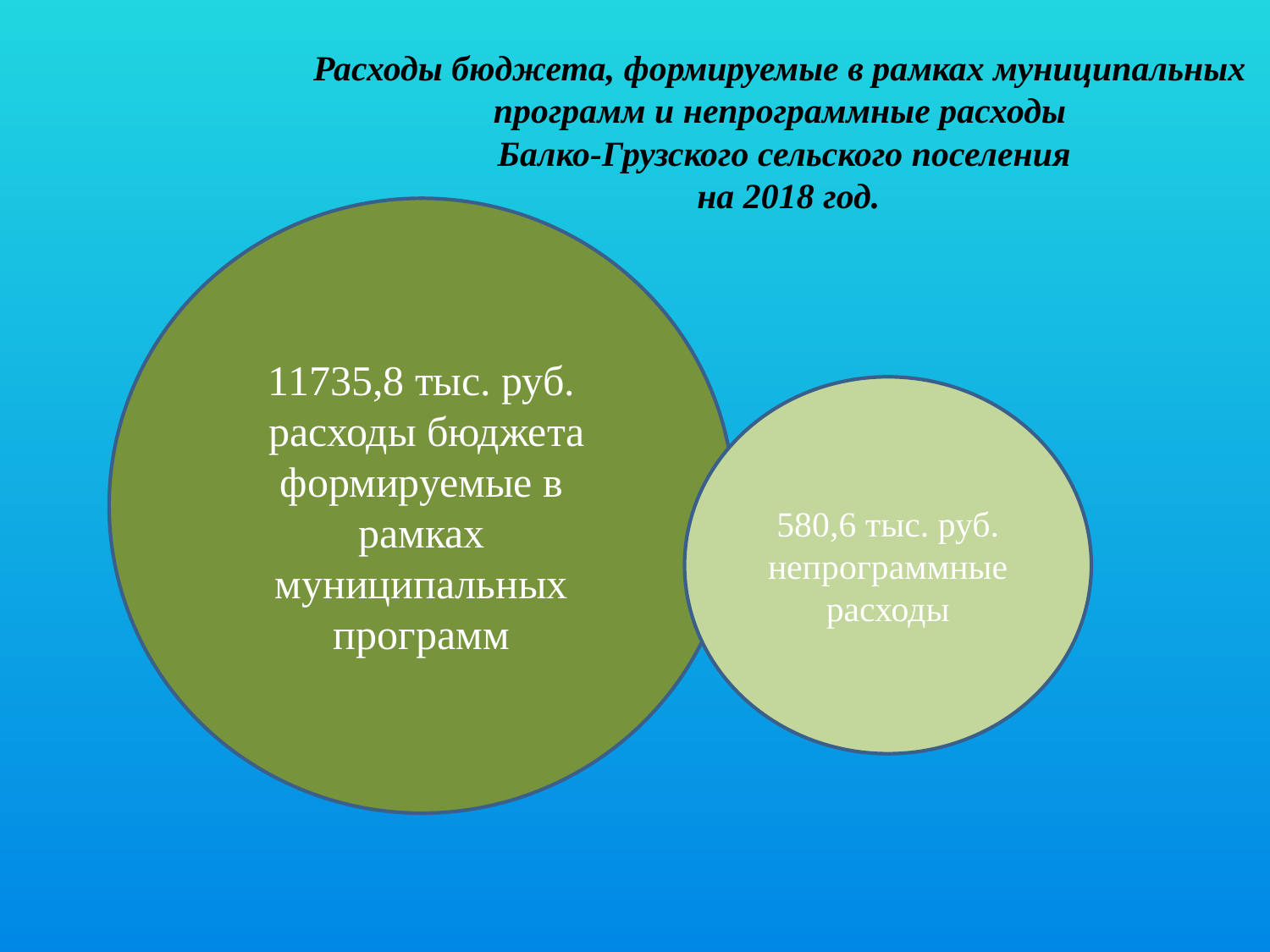

Расходы бюджета, формируемые в рамках муниципальных
программ и непрограммные расходы
Балко-Грузского сельского поселения
 на 2018 год.

11735,8 тыс. руб.
 расходы бюджета формируемые в рамках муниципальных программ
580,6 тыс. руб. непрограммные расходы